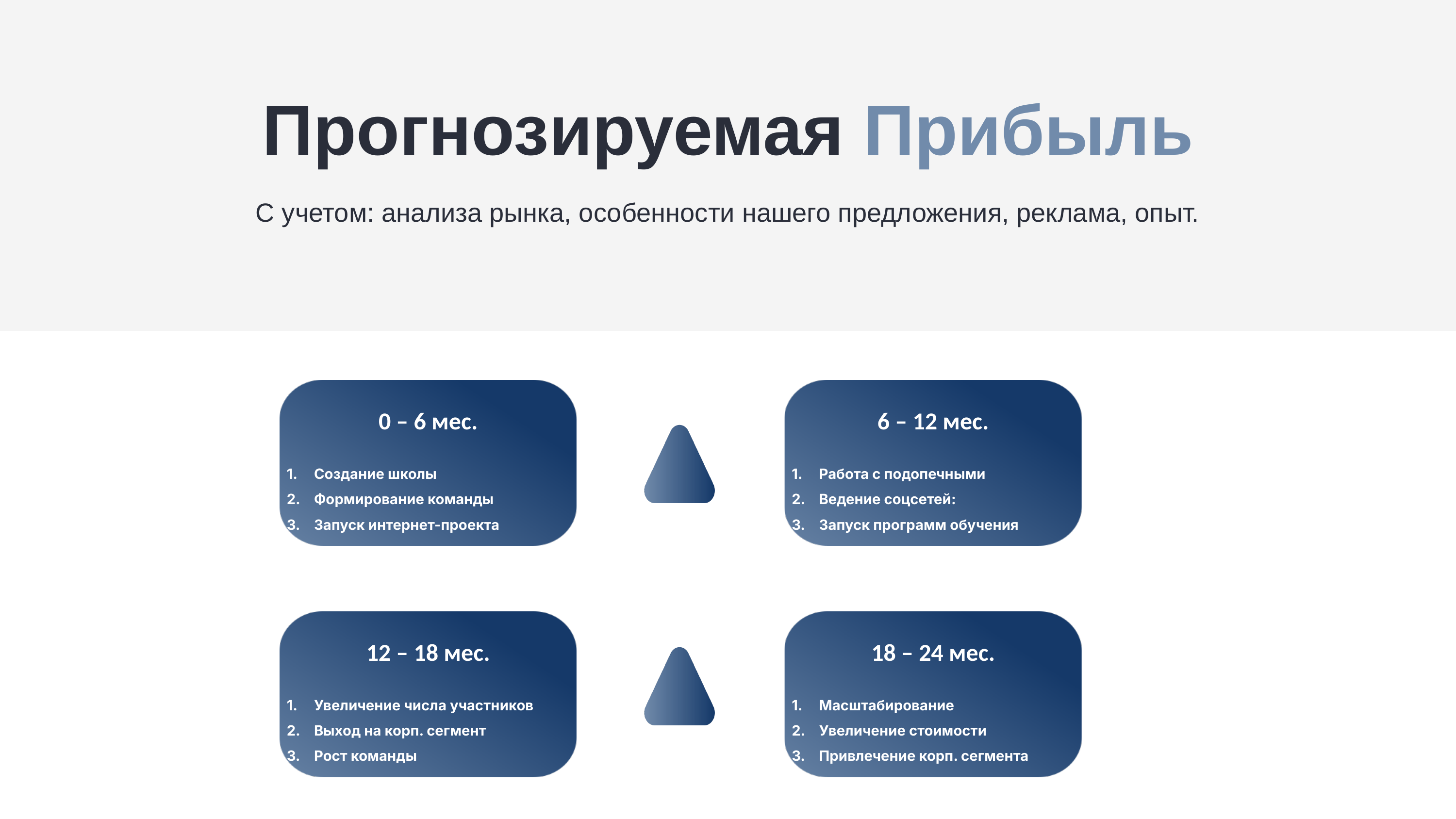

Прогнозируемая Прибыль
С учетом: анализа рынка, особенности нашего предложения, реклама, опыт.

0 – 6 мес.
Создание школы
Формирование команды
Запуск интернет-проекта

6 – 12 мес.
Работа с подопечными
Ведение соцсетей:
Запуск программ обучения

12 – 18 мес.
Увеличение числа участников
Выход на корп. сегмент
Рост команды

18 – 24 мес.
Масштабирование
Увеличение стоимости
Привлечение корп. сегмента